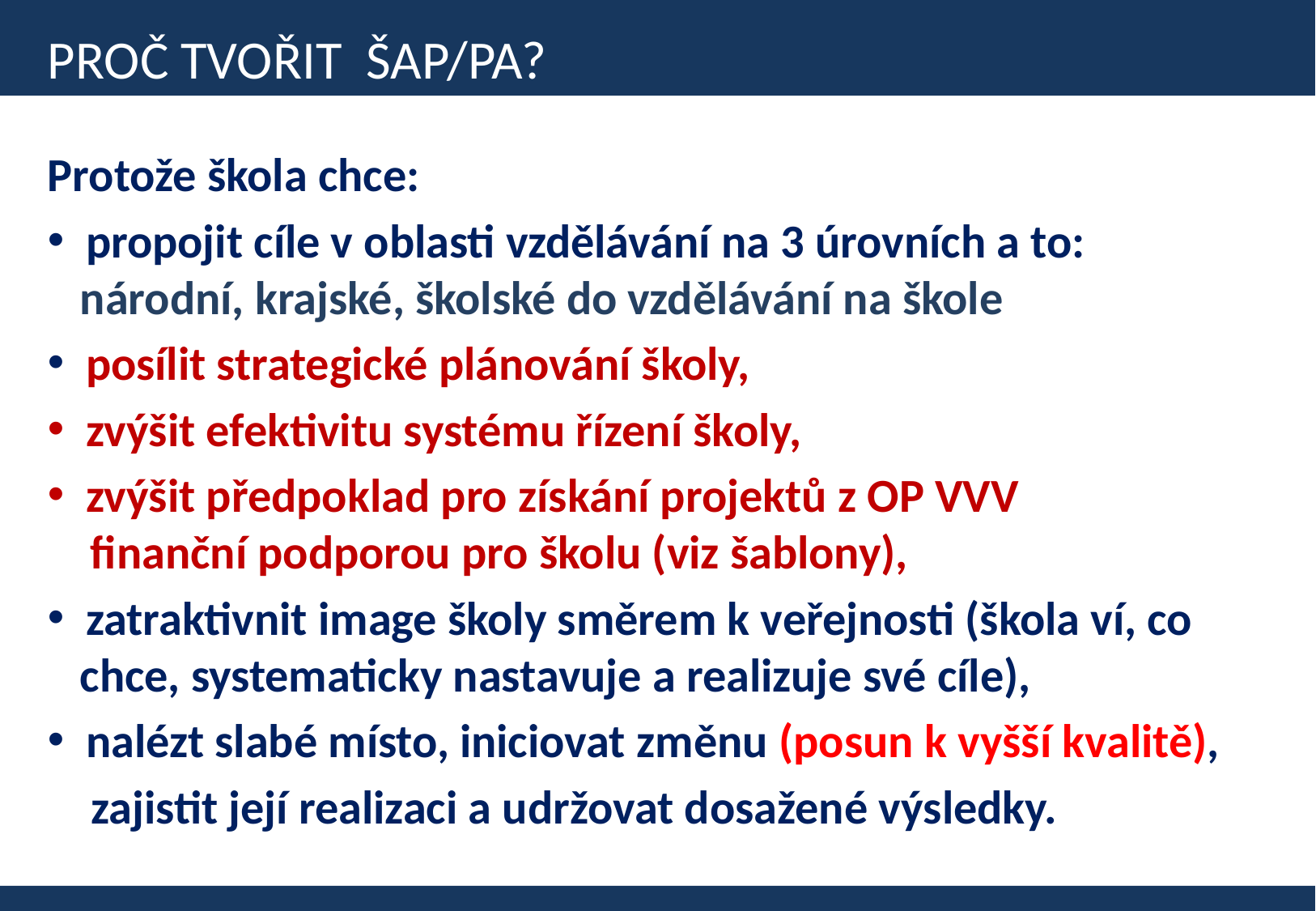

# PROČ TVOŘIT  ŠAP/PA?
Protože škola chce:
  propojit cíle v oblasti vzdělávání na 3 úrovních a to:
   národní, krajské, školské do vzdělávání na škole
  posílit strategické plánování školy,
  zvýšit efektivitu systému řízení školy,
  zvýšit předpoklad pro získání projektů z OP VVV
    finanční podporou pro školu (viz šablony),
  zatraktivnit image školy směrem k veřejnosti (škola ví, co
   chce, systematicky nastavuje a realizuje své cíle),
  nalézt slabé místo, iniciovat změnu (posun k vyšší kvalitě),
    zajistit její realizaci a udržovat dosažené výsledky.